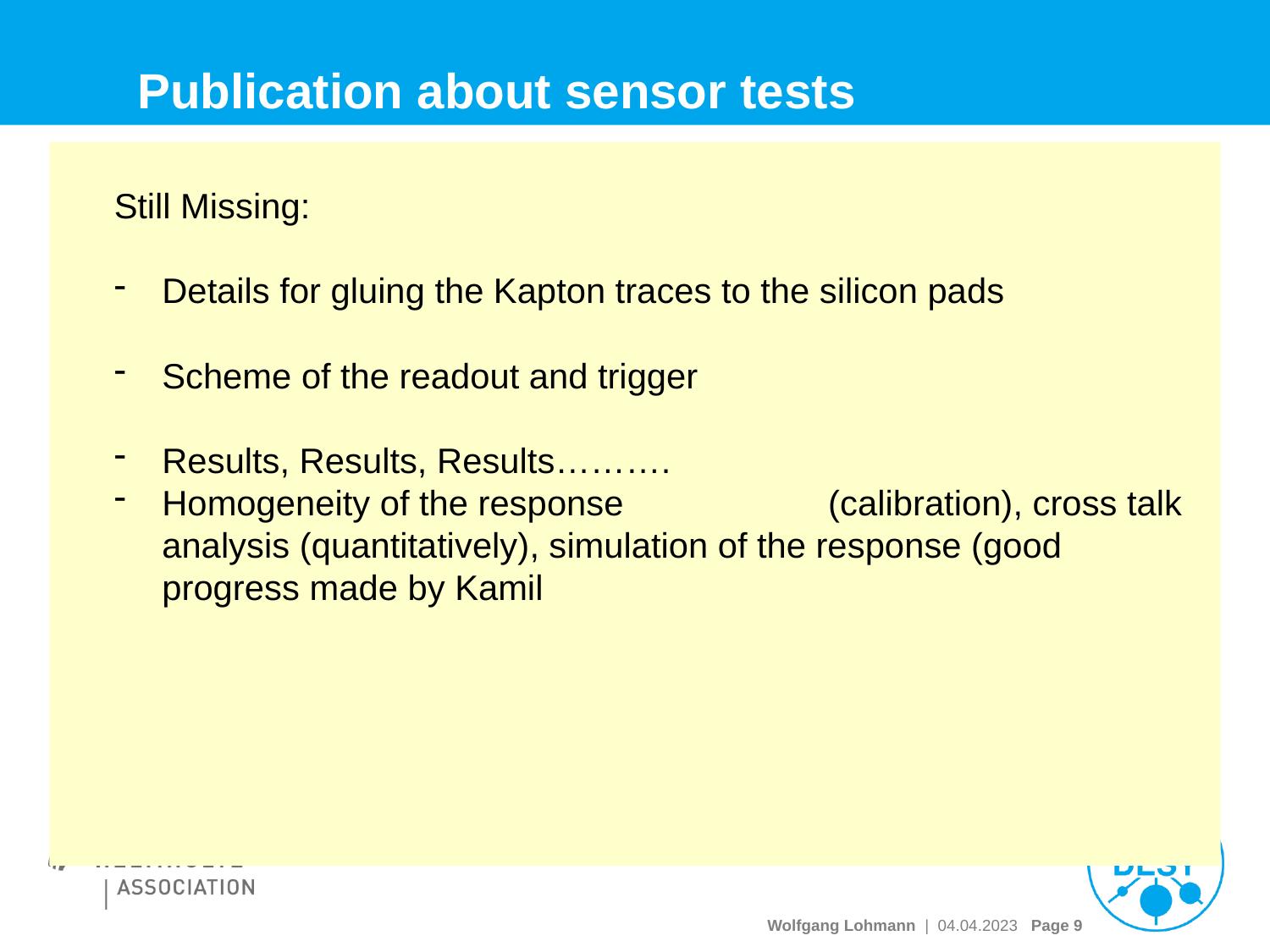

# Publication about sensor tests

Still Missing:

Details for gluing the Kapton traces to the silicon pads

Scheme of the readout and trigger

Results, Results, Results……….
Homogeneity of the response                     (calibration), cross talk analysis (quantitatively), simulation of the response (good progress made by Kamil